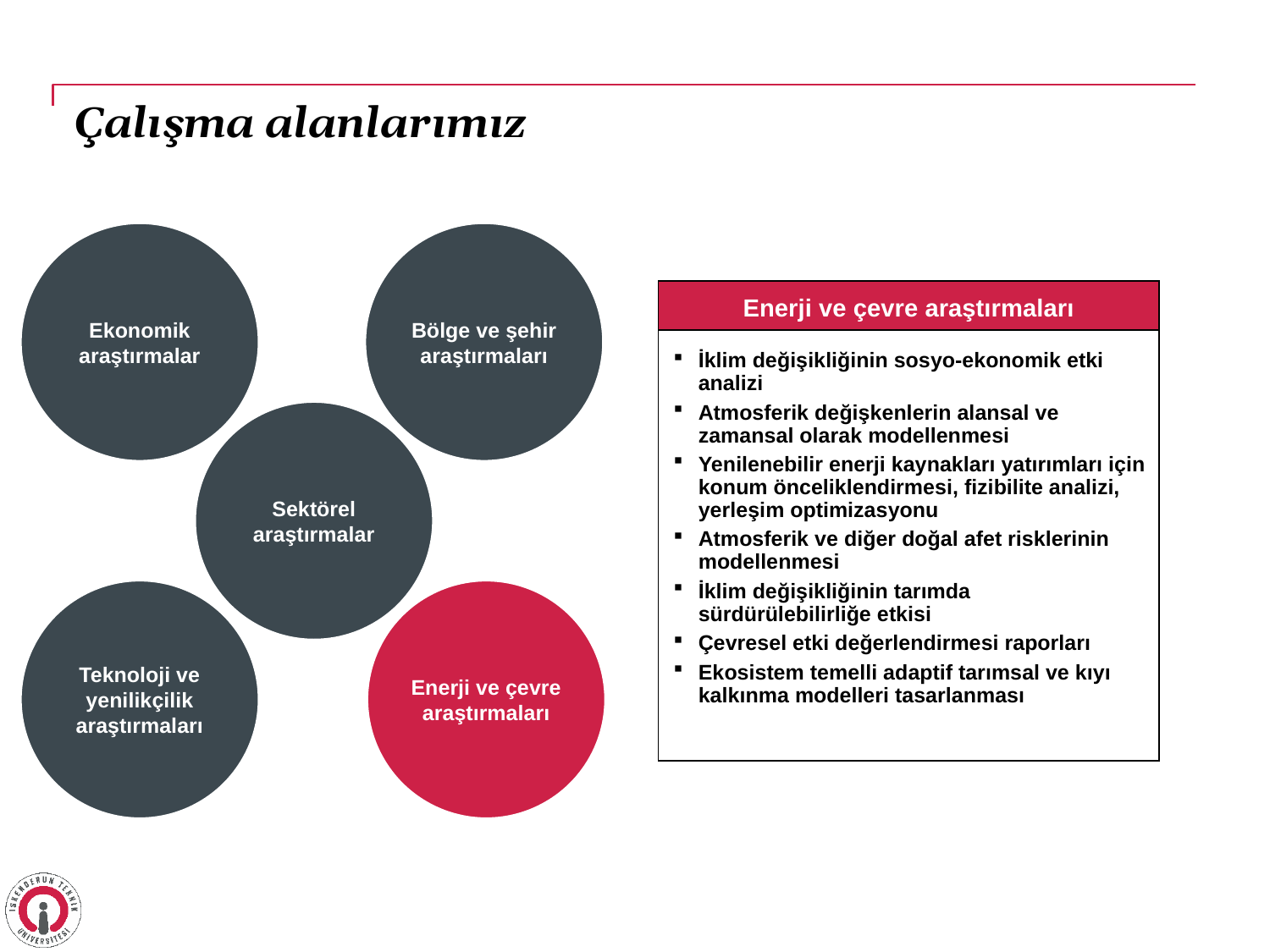

# Çalışma alanlarımız
Ekonomik araştırmalar
Bölge ve şehir araştırmaları
Enerji ve çevre araştırmaları
İklim değişikliğinin sosyo-ekonomik etki analizi
Atmosferik değişkenlerin alansal ve zamansal olarak modellenmesi
Yenilenebilir enerji kaynakları yatırımları için konum önceliklendirmesi, fizibilite analizi, yerleşim optimizasyonu
Atmosferik ve diğer doğal afet risklerinin modellenmesi
İklim değişikliğinin tarımda sürdürülebilirliğe etkisi
Çevresel etki değerlendirmesi raporları
Ekosistem temelli adaptif tarımsal ve kıyı kalkınma modelleri tasarlanması

Sektörel araştırmalar
Teknoloji ve yenilikçilik araştırmaları
Enerji ve çevre araştırmaları